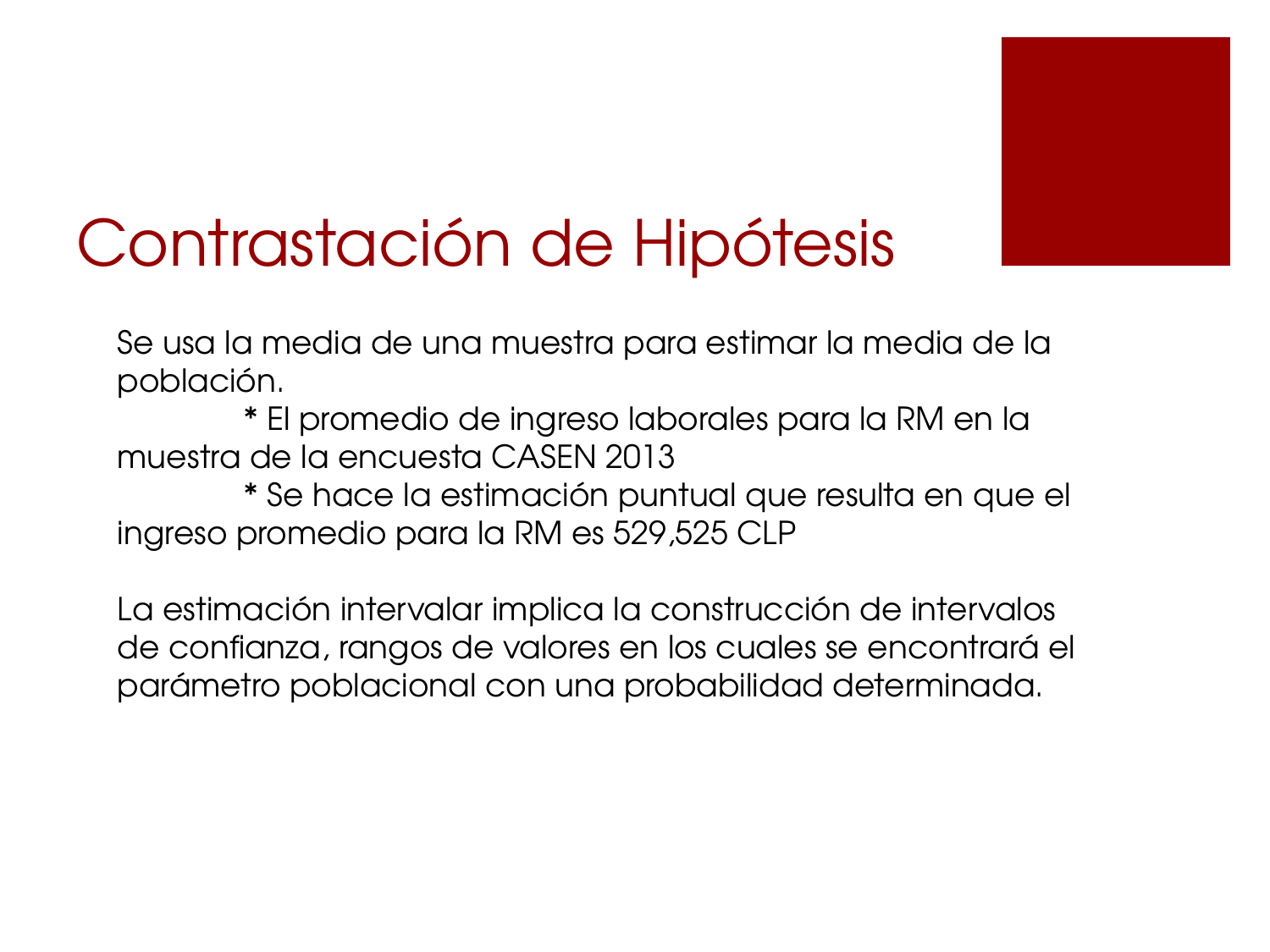

# Contrastación de Hipótesis

Se usa la media de una muestra para estimar la media de la población.
	* El promedio de ingreso laborales para la RM en la muestra de la encuesta CASEN 2013
	* Se hace la estimación puntual que resulta en que el ingreso promedio para la RM es 529,525 CLP

La estimación intervalar implica la construcción de intervalos de confianza, rangos de valores en los cuales se encontrará el parámetro poblacional con una probabilidad determinada.